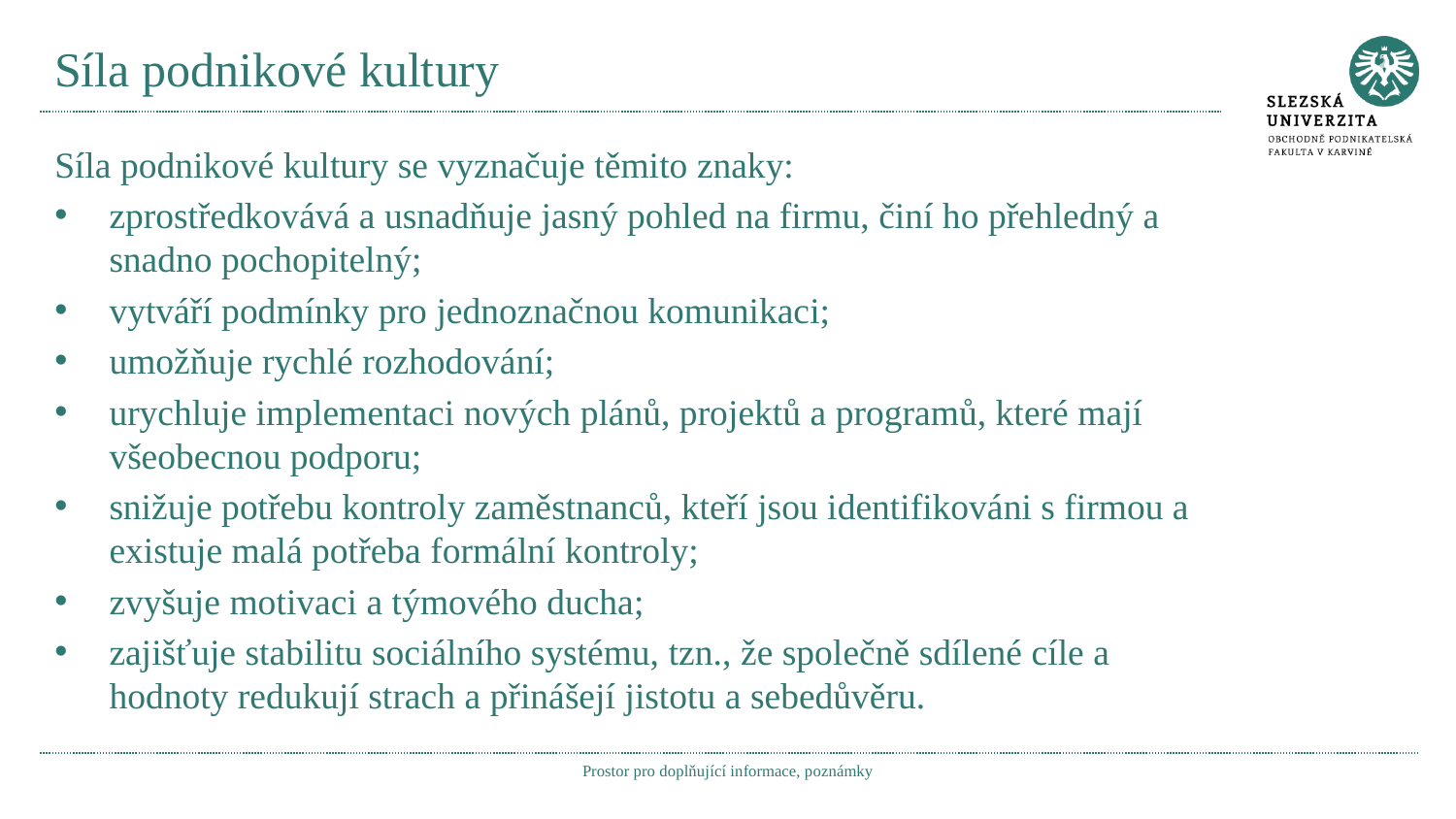

# Síla podnikové kultury
Síla podnikové kultury se vyznačuje těmito znaky:
zprostředkovává a usnadňuje jasný pohled na firmu, činí ho přehledný a snadno pochopitelný;
vytváří podmínky pro jednoznačnou komunikaci;
umožňuje rychlé rozhodování;
urychluje implementaci nových plánů, projektů a programů, které mají všeobecnou podporu;
snižuje potřebu kontroly zaměstnanců, kteří jsou identifikováni s firmou a existuje malá potřeba formální kontroly;
zvyšuje motivaci a týmového ducha;
zajišťuje stabilitu sociálního systému, tzn., že společně sdílené cíle a hodnoty redukují strach a přinášejí jistotu a sebedůvěru.
Prostor pro doplňující informace, poznámky